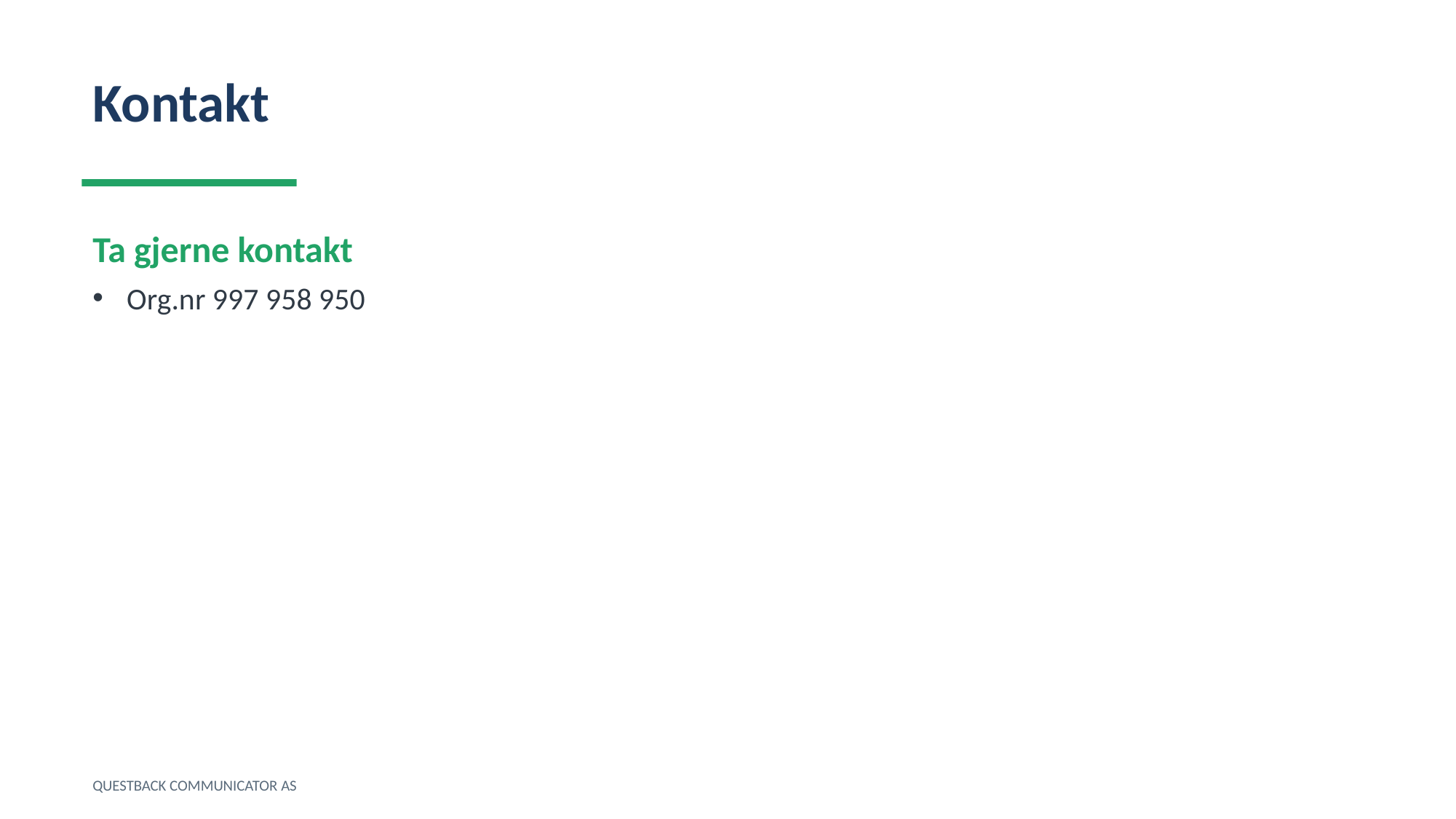

Kontakt

Ta gjerne kontakt
Org.nr 997 958 950
QUESTBACK COMMUNICATOR AS